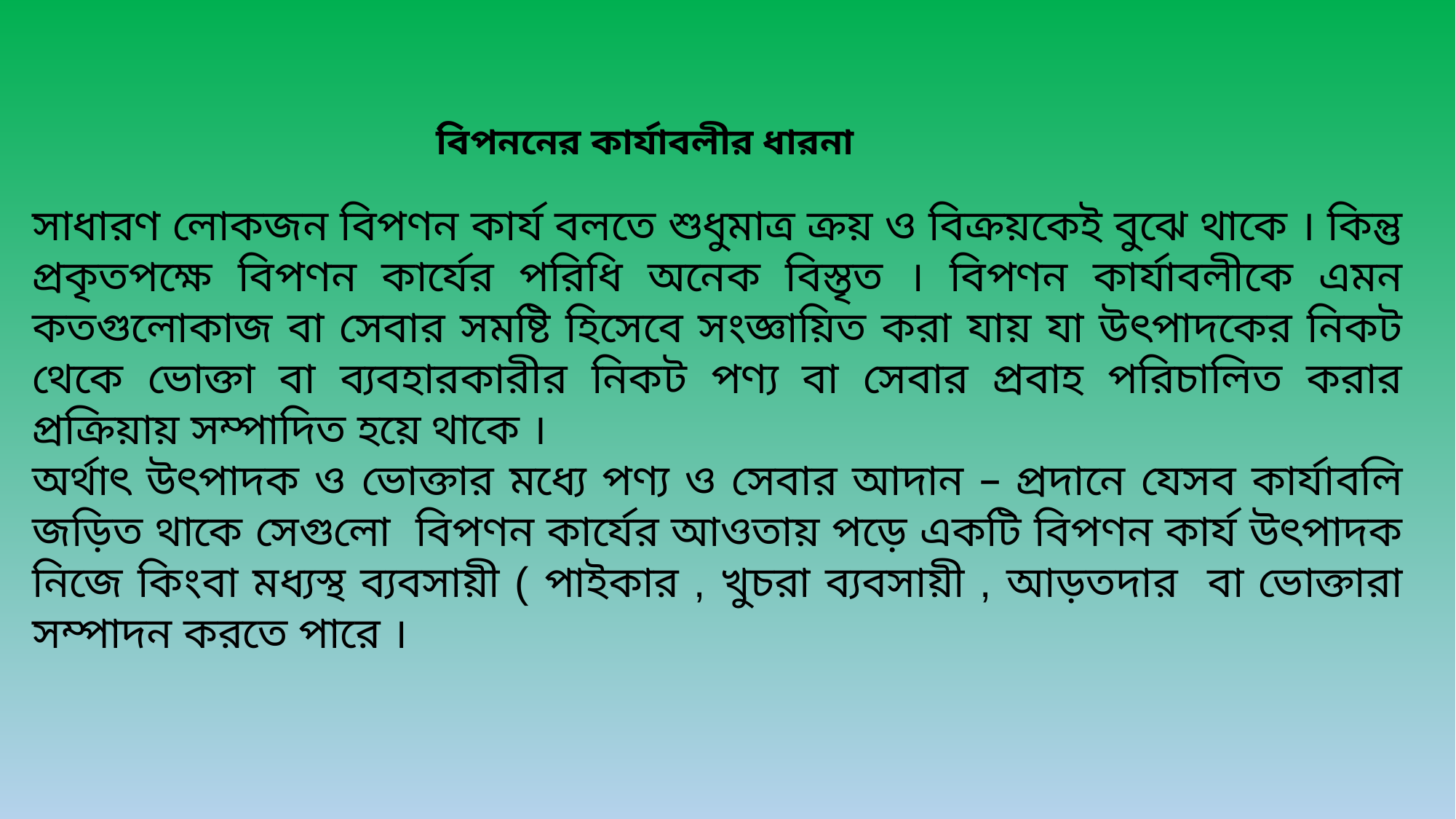

বিপননের কার্যাবলীর ধারনা
সাধারণ লোকজন বিপণন কার্য বলতে শুধুমাত্র ক্রয় ও বিক্রয়কেই বুঝে থাকে । কিন্তু প্রকৃতপক্ষে বিপণন কার্যের পরিধি অনেক বিস্তৃত । বিপণন কার্যাবলীকে এমন কতগুলোকাজ বা সেবার সমষ্টি হিসেবে সংজ্ঞায়িত করা যায় যা উৎপাদকের নিকট থেকে ভোক্তা বা ব্যবহারকারীর নিকট পণ্য বা সেবার প্রবাহ পরিচালিত করার প্রক্রিয়ায় সম্পাদিত হয়ে থাকে ।
অর্থাৎ উৎপাদক ও ভোক্তার মধ্যে পণ্য ও সেবার আদান – প্রদানে যেসব কার্যাবলি জড়িত থাকে সেগুলো  বিপণন কার্যের আওতায় পড়ে একটি বিপণন কার্য উৎপাদক নিজে কিংবা মধ্যস্থ ব্যবসায়ী ( পাইকার , খুচরা ব্যবসায়ী , আড়তদার  বা ভােক্তারা সম্পাদন করতে পারে ।